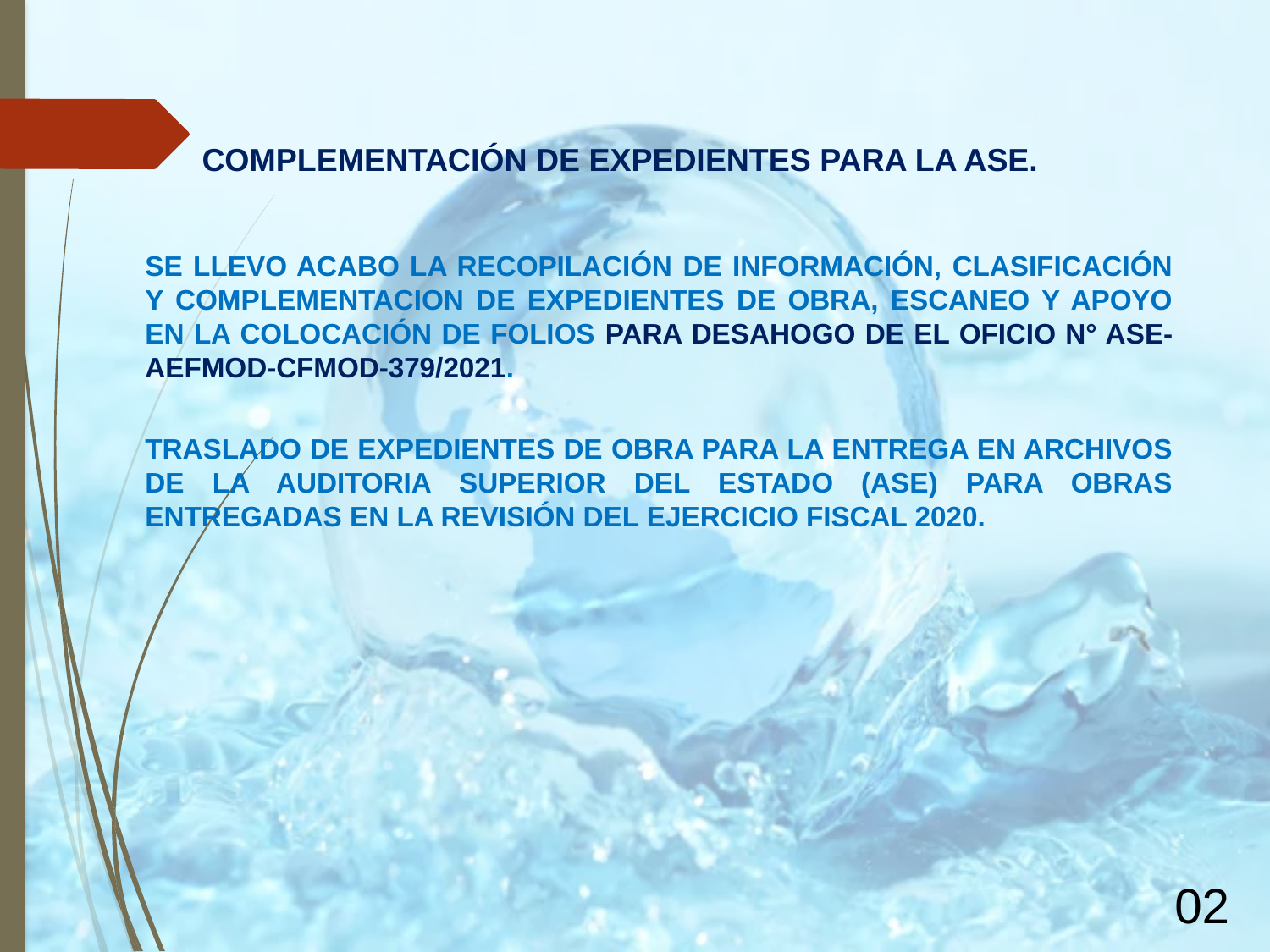

COMPLEMENTACIÓN DE EXPEDIENTES PARA LA ASE.
SE LLEVO ACABO LA RECOPILACIÓN DE INFORMACIÓN, CLASIFICACIÓN Y COMPLEMENTACION DE EXPEDIENTES DE OBRA, ESCANEO Y APOYO EN LA COLOCACIÓN DE FOLIOS PARA DESAHOGO DE EL OFICIO N° ASE-AEFMOD-CFMOD-379/2021.
TRASLADO DE EXPEDIENTES DE OBRA PARA LA ENTREGA EN ARCHIVOS DE LA AUDITORIA SUPERIOR DEL ESTADO (ASE) PARA OBRAS ENTREGADAS EN LA REVISIÓN DEL EJERCICIO FISCAL 2020.
02